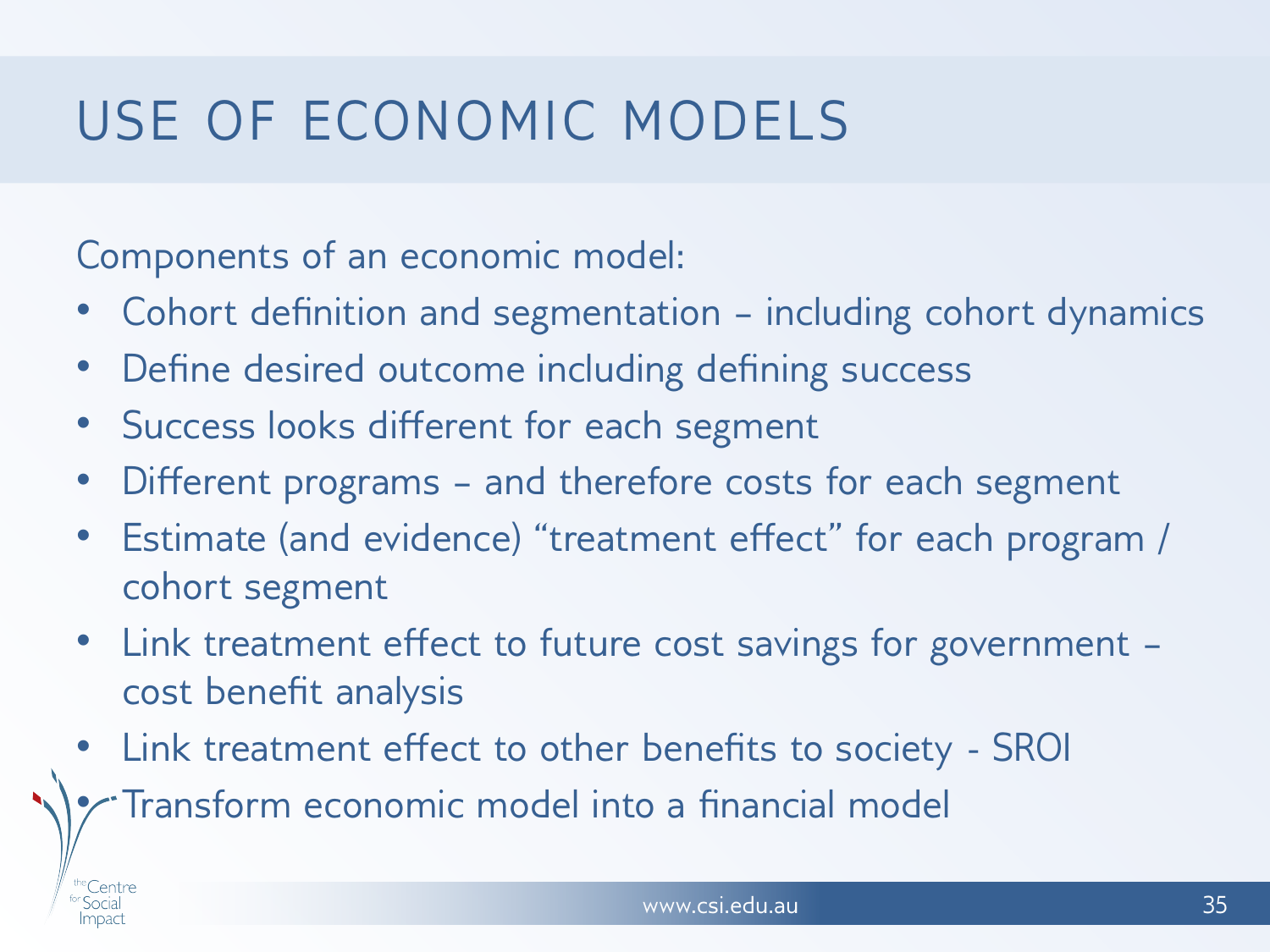

# Use of economic models
Components of an economic model:
Cohort definition and segmentation – including cohort dynamics
Define desired outcome including defining success
Success looks different for each segment
Different programs – and therefore costs for each segment
Estimate (and evidence) “treatment effect” for each program / cohort segment
Link treatment effect to future cost savings for government – cost benefit analysis
Link treatment effect to other benefits to society - SROI
Transform economic model into a financial model